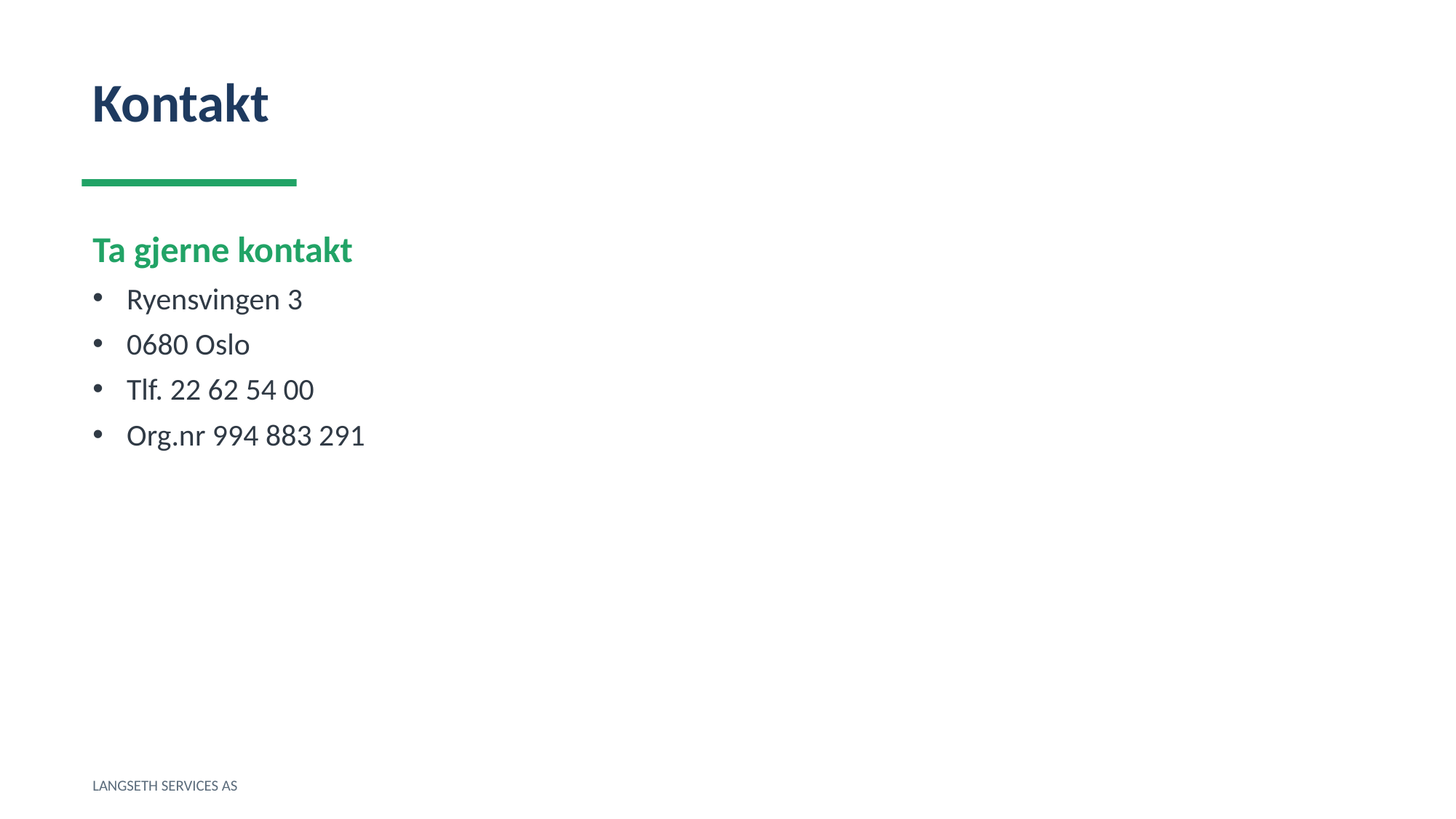

Kontakt

Ta gjerne kontakt
Ryensvingen 3
0680 Oslo
Tlf. 22 62 54 00
Org.nr 994 883 291
LANGSETH SERVICES AS